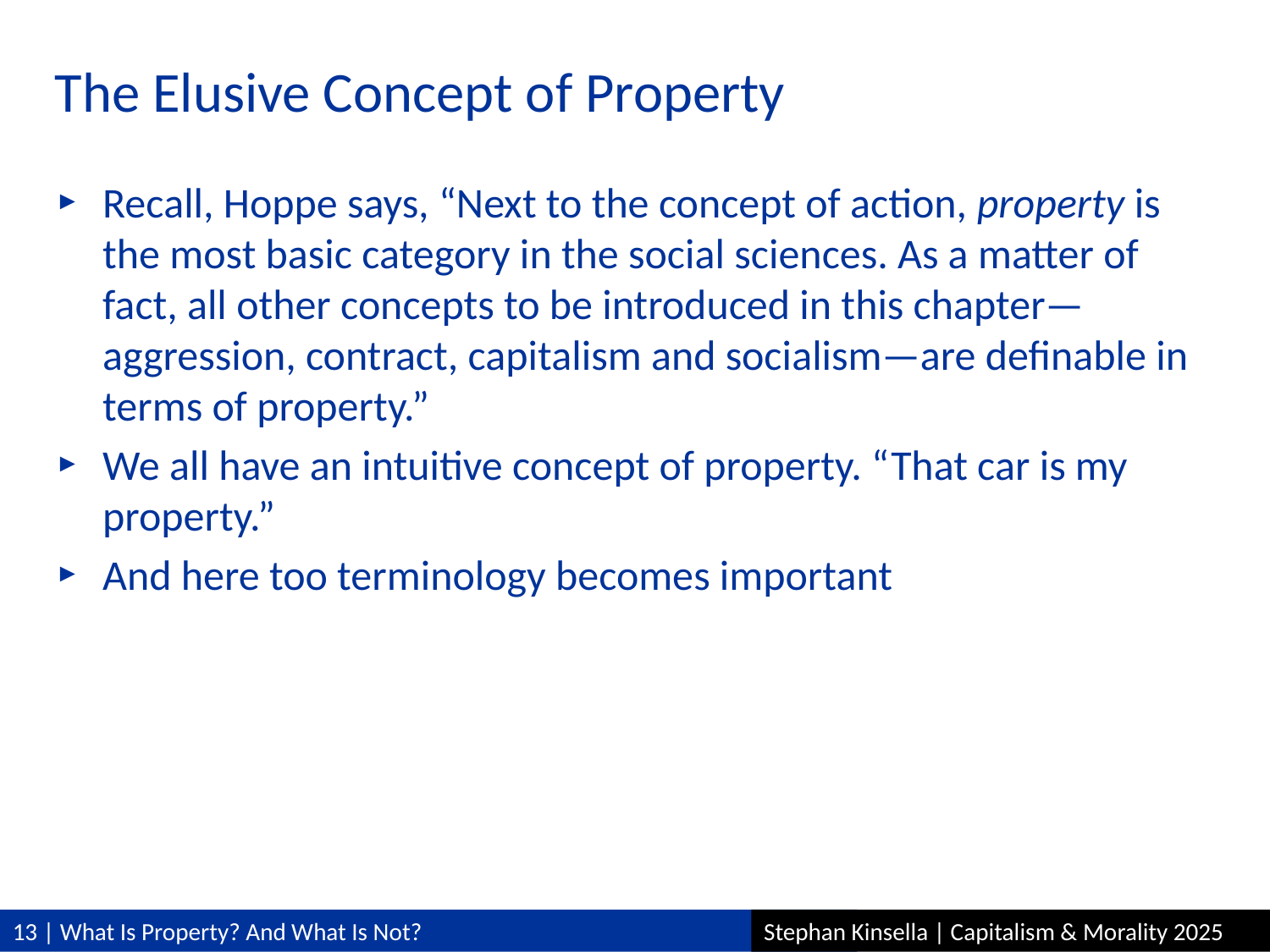

# The Elusive Concept of Property
Recall, Hoppe says, “Next to the concept of action, property is the most basic category in the social sciences. As a matter of fact, all other concepts to be introduced in this chapter—aggression, contract, capitalism and socialism—are definable in terms of property.”
We all have an intuitive concept of property. “That car is my property.”
And here too terminology becomes important